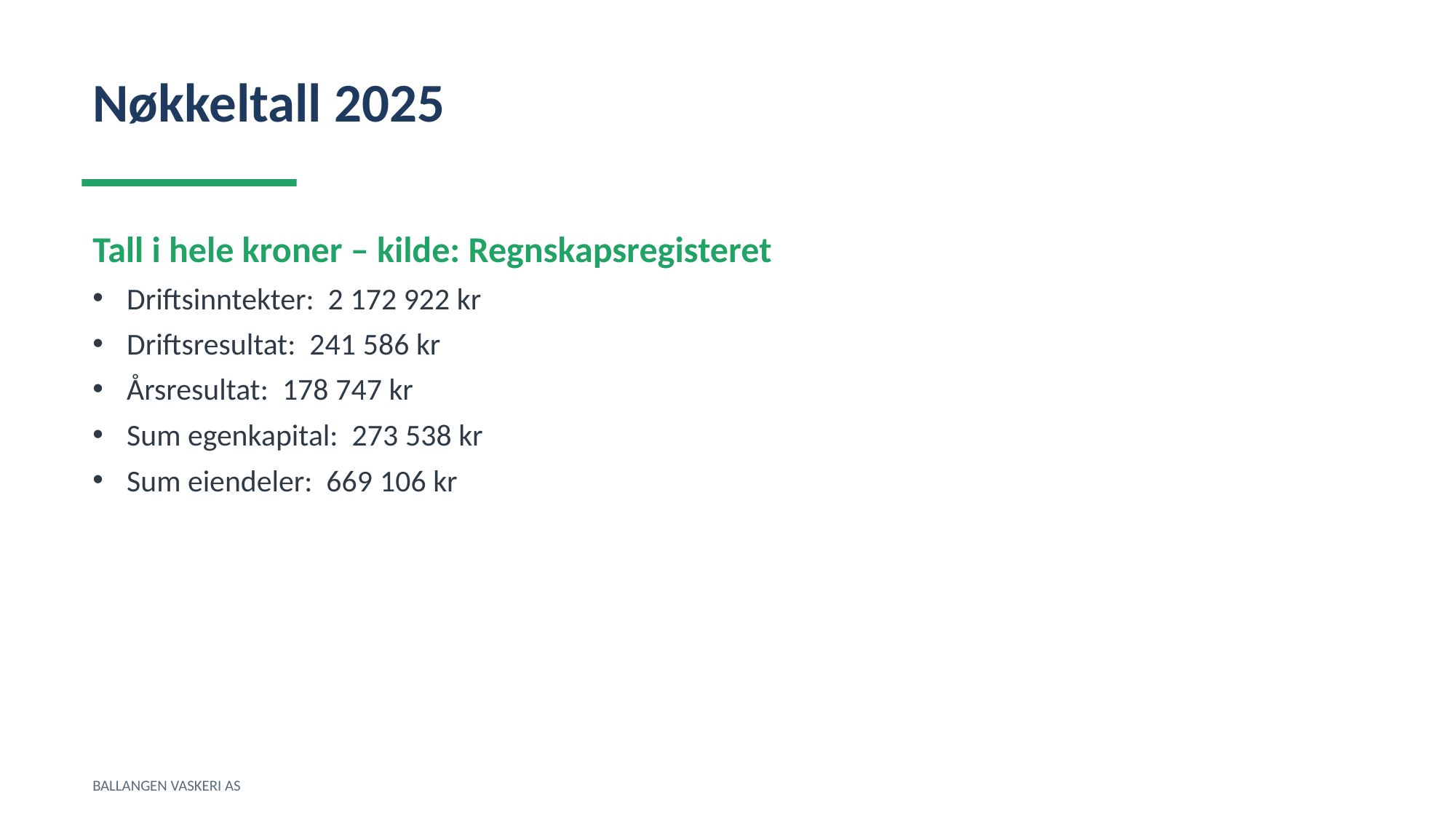

Nøkkeltall 2025

Tall i hele kroner – kilde: Regnskapsregisteret
Driftsinntekter:  2 172 922 kr
Driftsresultat:  241 586 kr
Årsresultat:  178 747 kr
Sum egenkapital:  273 538 kr
Sum eiendeler:  669 106 kr
BALLANGEN VASKERI AS